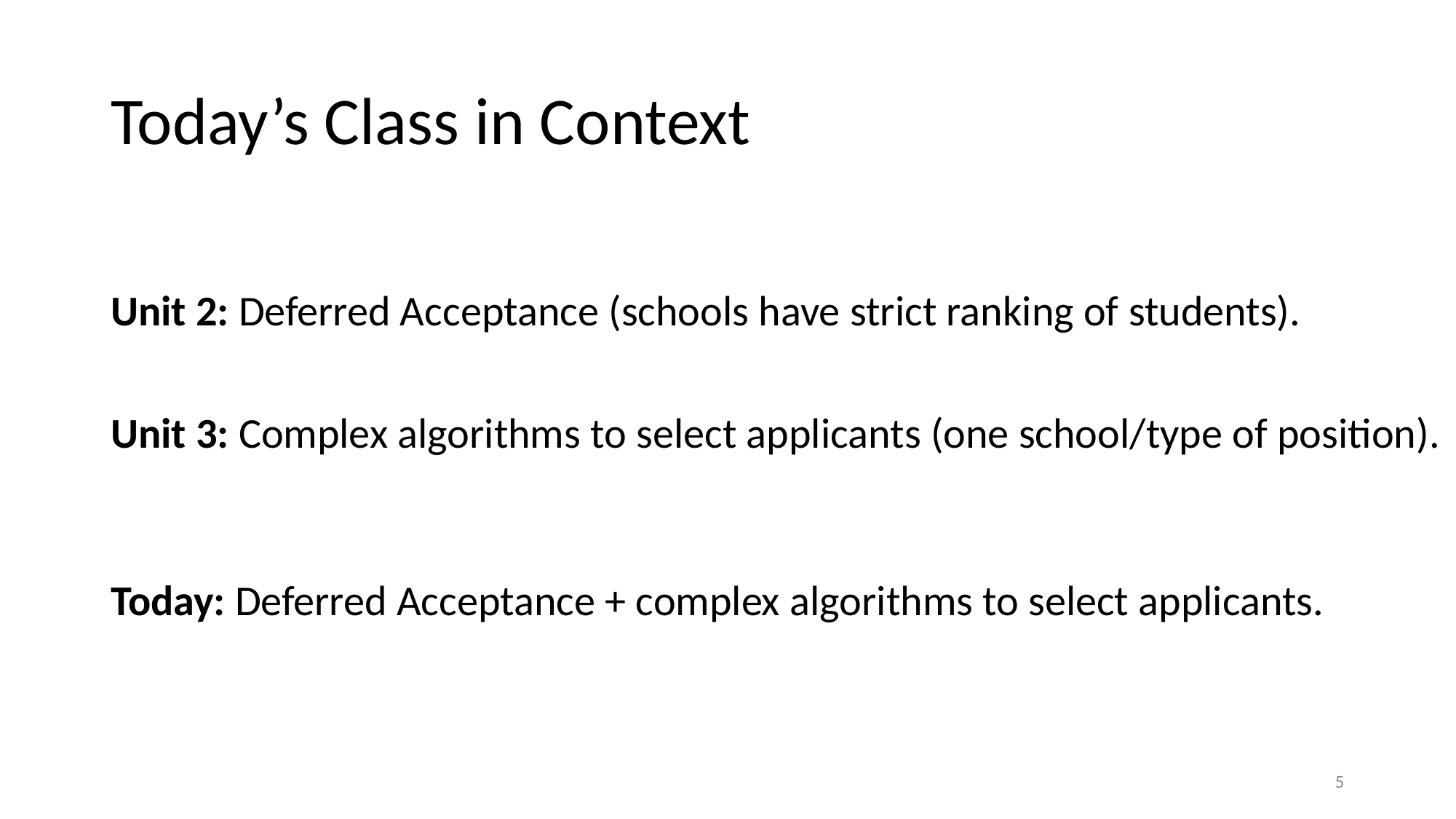

# Today’s Class in Context

Unit 2: Deferred Acceptance (schools have strict ranking of students).

Unit 3: Complex algorithms to select applicants (one school/type of position).

Today: Deferred Acceptance + complex algorithms to select applicants.

5